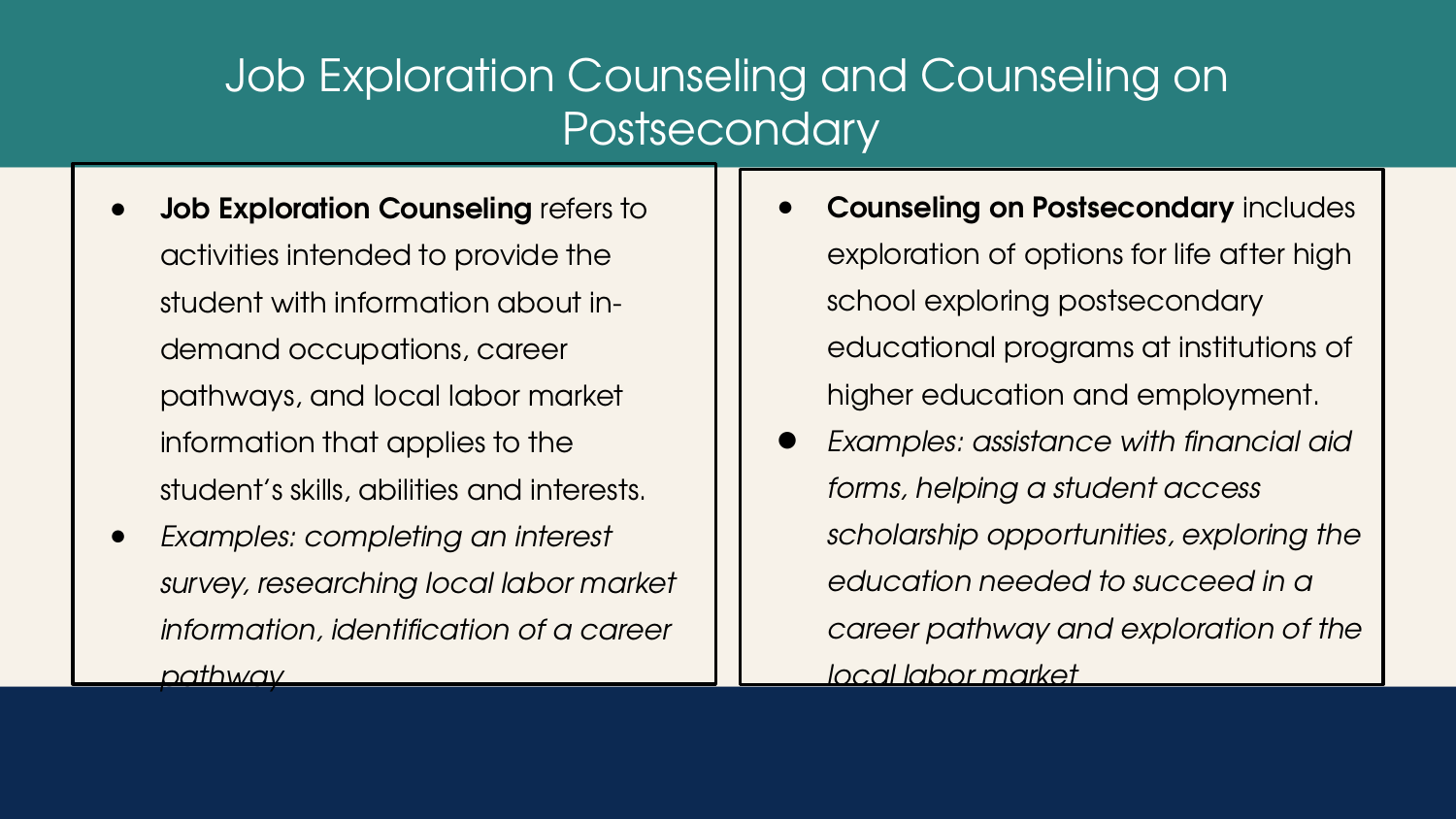

# Job Exploration Counseling and Counseling on Postsecondary
Job Exploration Counseling refers to activities intended to provide the student with information about in-demand occupations, career pathways, and local labor market information that applies to the student’s skills, abilities and interests.
Examples: completing an interest survey, researching local labor market information, identification of a career pathway

Counseling on Postsecondary includes exploration of options for life after high school exploring postsecondary educational programs at institutions of higher education and employment.
Examples: assistance with financial aid forms, helping a student access scholarship opportunities, exploring the education needed to succeed in a career pathway and exploration of the local labor market